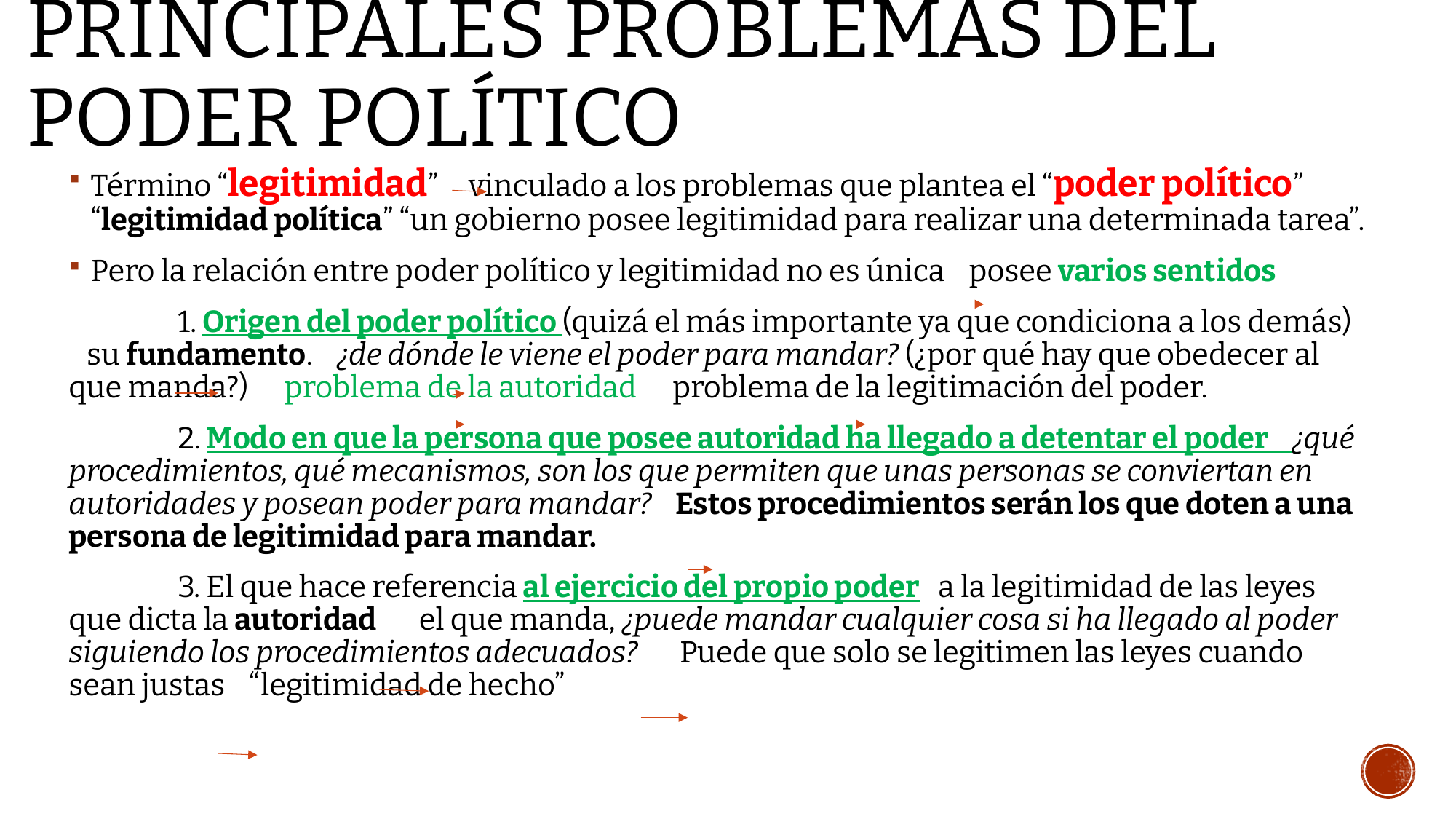

# Principales problemas del poder político
Término “legitimidad”     vinculado a los problemas que plantea el “poder político”      “legitimidad política” “un gobierno posee legitimidad para realizar una determinada tarea”.
Pero la relación entre poder político y legitimidad no es única    posee varios sentidos
	1. Origen del poder político (quizá el más importante ya que condiciona a los demás)      su fundamento.    ¿de dónde le viene el poder para mandar? (¿por qué hay que obedecer al que manda?)      problema de la autoridad      problema de la legitimación del poder.
	2. Modo en que la persona que posee autoridad ha llegado a detentar el poder    ¿qué procedimientos, qué mecanismos, son los que permiten que unas personas se conviertan en autoridades y posean poder para mandar?    Estos procedimientos serán los que doten a una persona de legitimidad para mandar.
	3. El que hace referencia al ejercicio del propio poder   a la legitimidad de las leyes que dicta la autoridad       el que manda, ¿puede mandar cualquier cosa si ha llegado al poder siguiendo los procedimientos adecuados?       Puede que solo se legitimen las leyes cuando sean justas    “legitimidad de hecho”